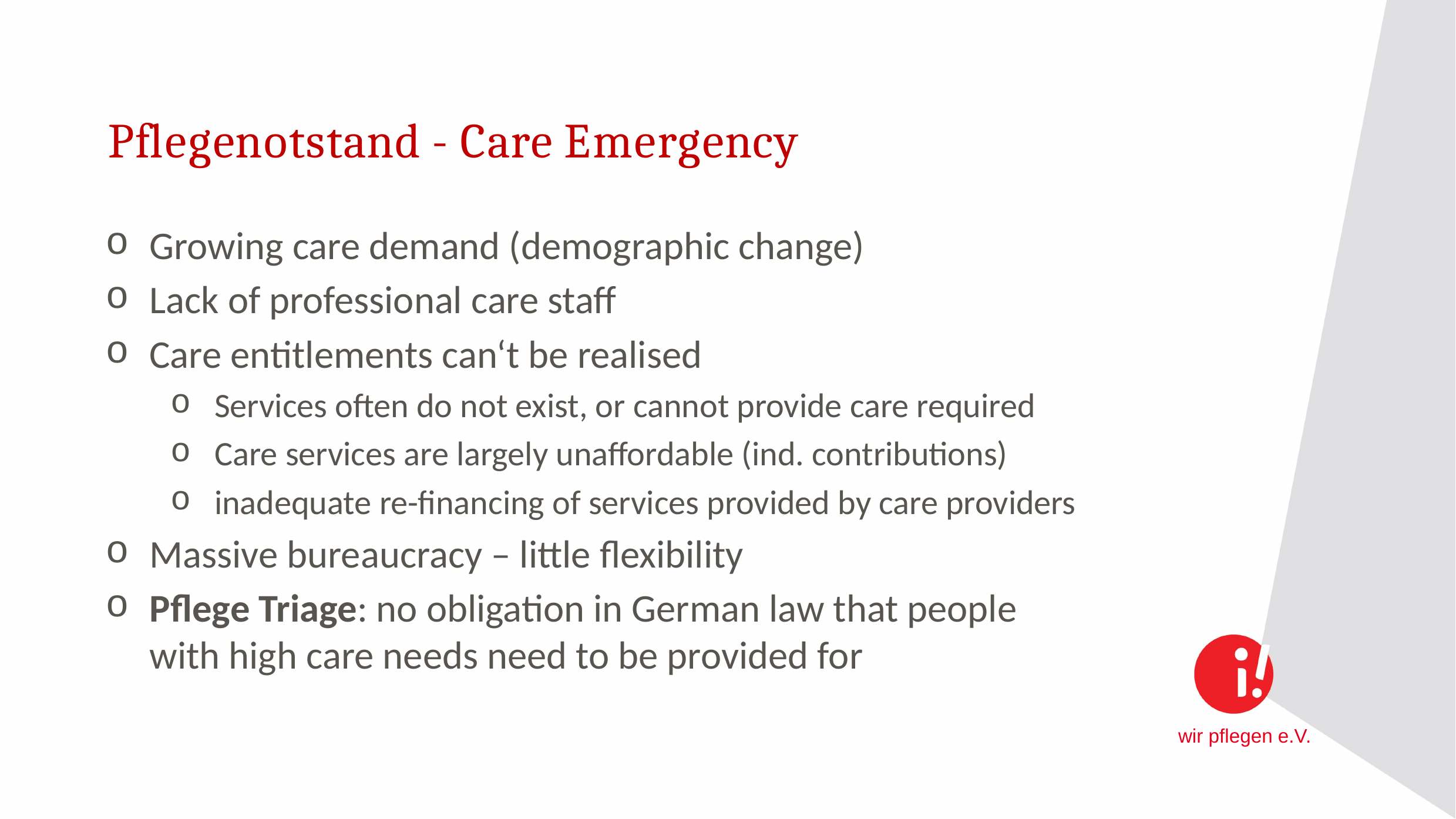

# Pflegenotstand - Care Emergency
Growing care demand (demographic change)
Lack of professional care staff
Care entitlements can‘t be realised
Services often do not exist, or cannot provide care required
Care services are largely unaffordable (ind. contributions)
inadequate re-financing of services provided by care providers
Massive bureaucracy – little flexibility
Pflege Triage: no obligation in German law that people with high care needs need to be provided for